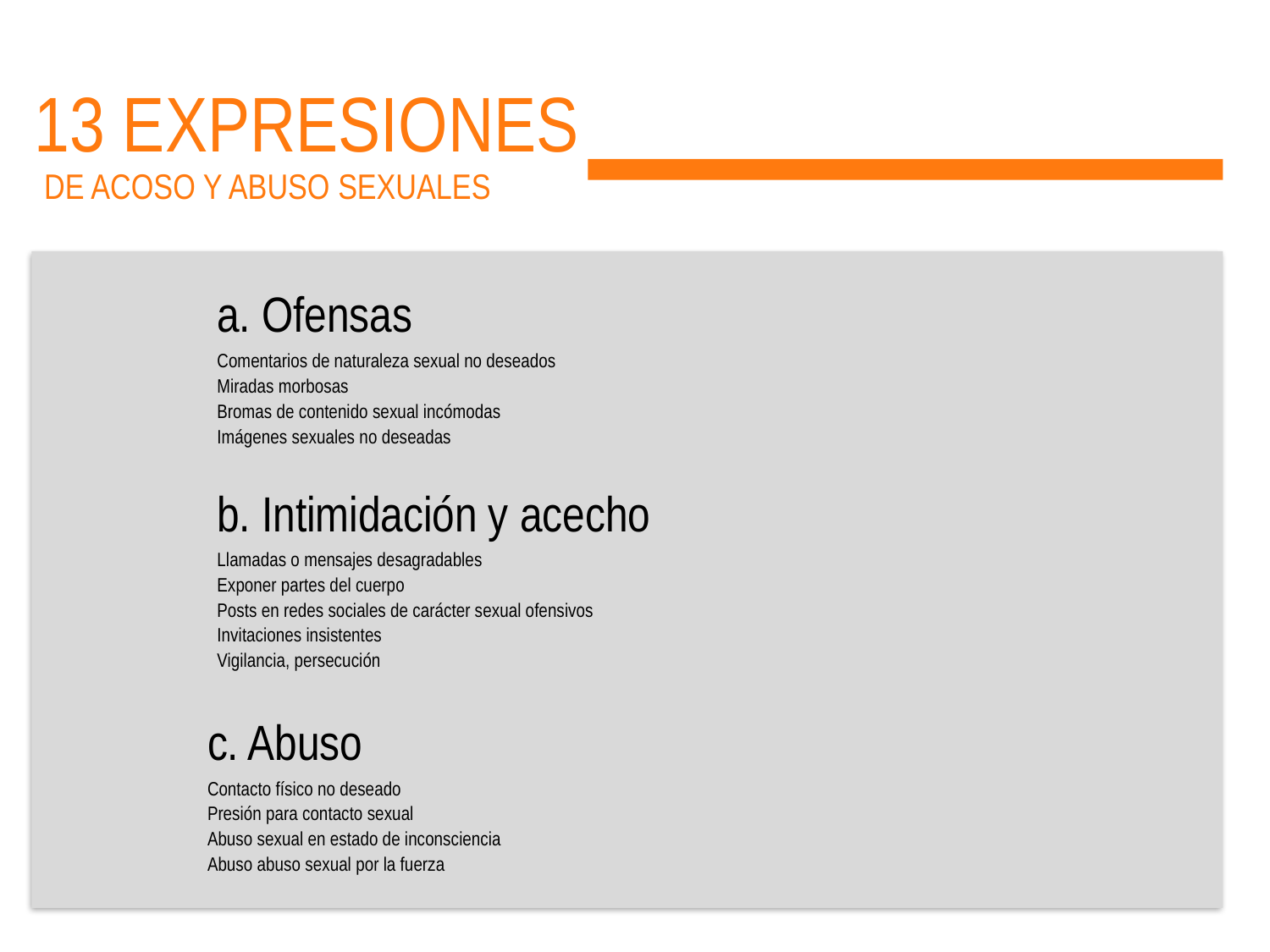

# Sample 7
13 expresiones
De acoso y abuso sexuales

| a. Ofensas |
| --- |
| Comentarios de naturaleza sexual no deseados |
| Miradas morbosas |
| Bromas de contenido sexual incómodas |
| Imágenes sexuales no deseadas |
| b. Intimidación y acecho |
| --- |
| Llamadas o mensajes desagradables |
| Exponer partes del cuerpo |
| Posts en redes sociales de carácter sexual ofensivos |
| Invitaciones insistentes |
| Vigilancia, persecución |
| c. Abuso |
| --- |
| Contacto físico no deseado |
| Presión para contacto sexual |
| Abuso sexual en estado de inconsciencia |
| Abuso abuso sexual por la fuerza |